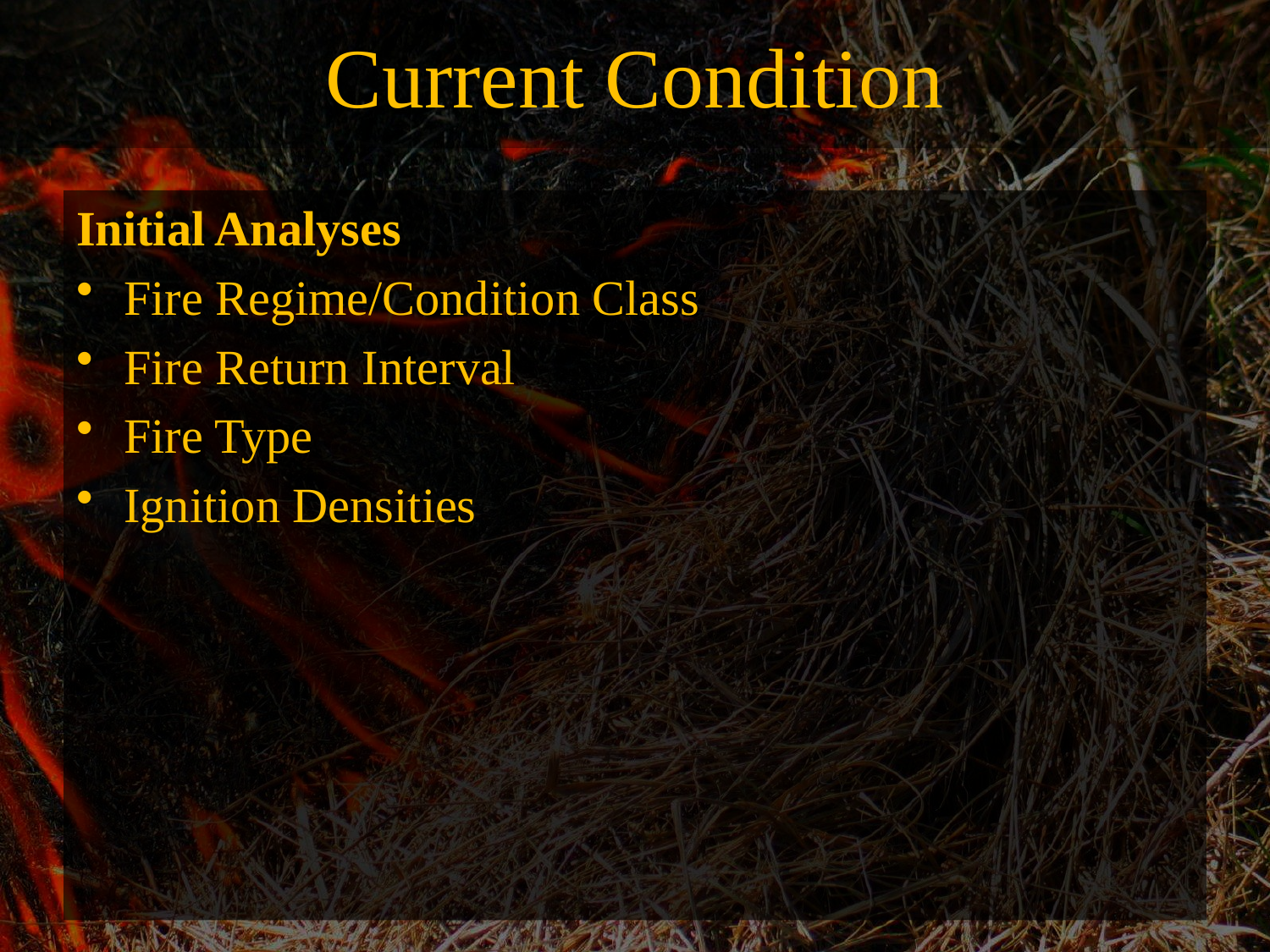

# Current Condition
Initial Analyses
Fire Regime/Condition Class
Fire Return Interval
Fire Type
Ignition Densities